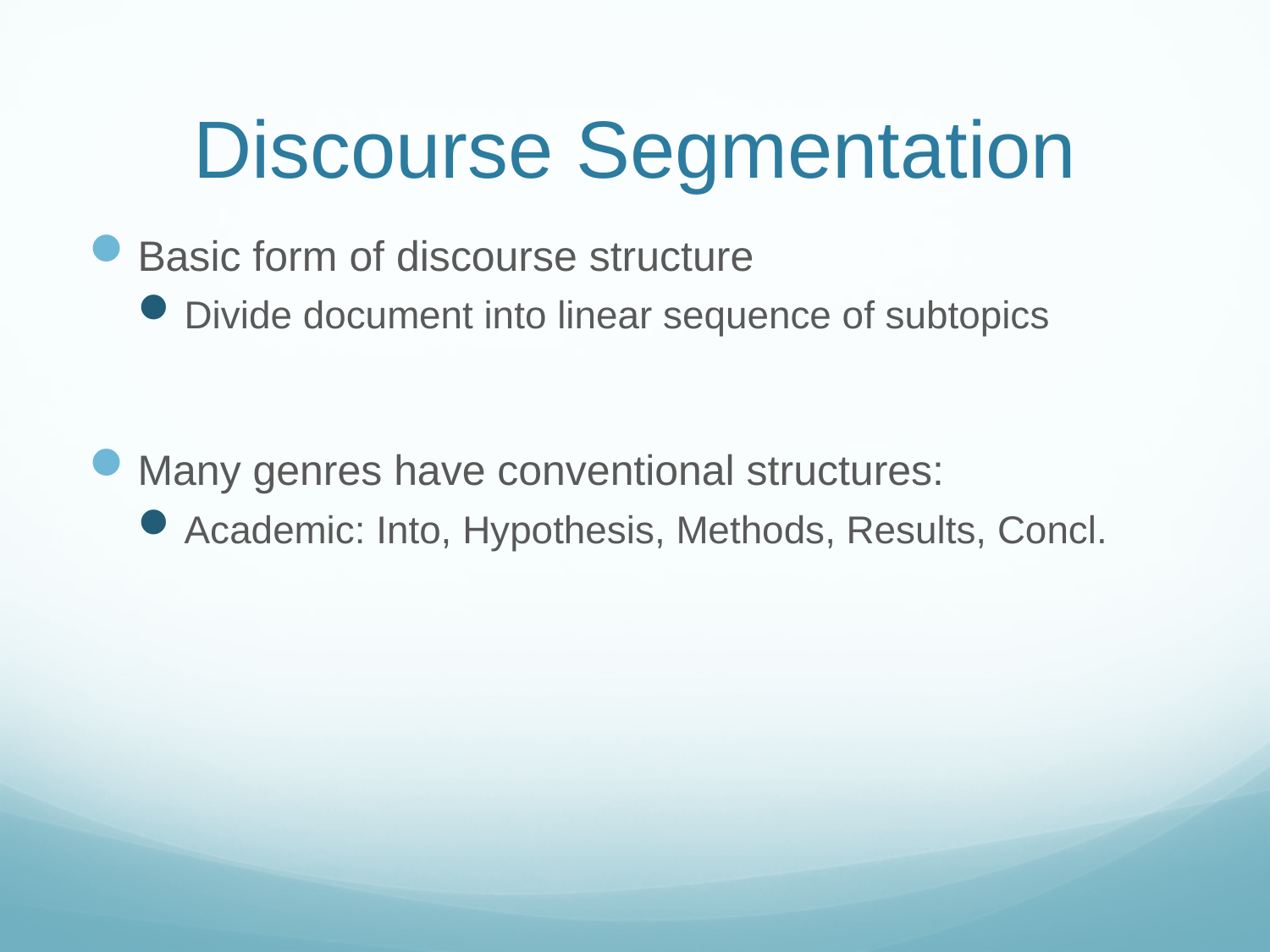

# Discourse Segmentation
Basic form of discourse structure
Divide document into linear sequence of subtopics

Many genres have conventional structures:
Academic: Into, Hypothesis, Methods, Results, Concl.